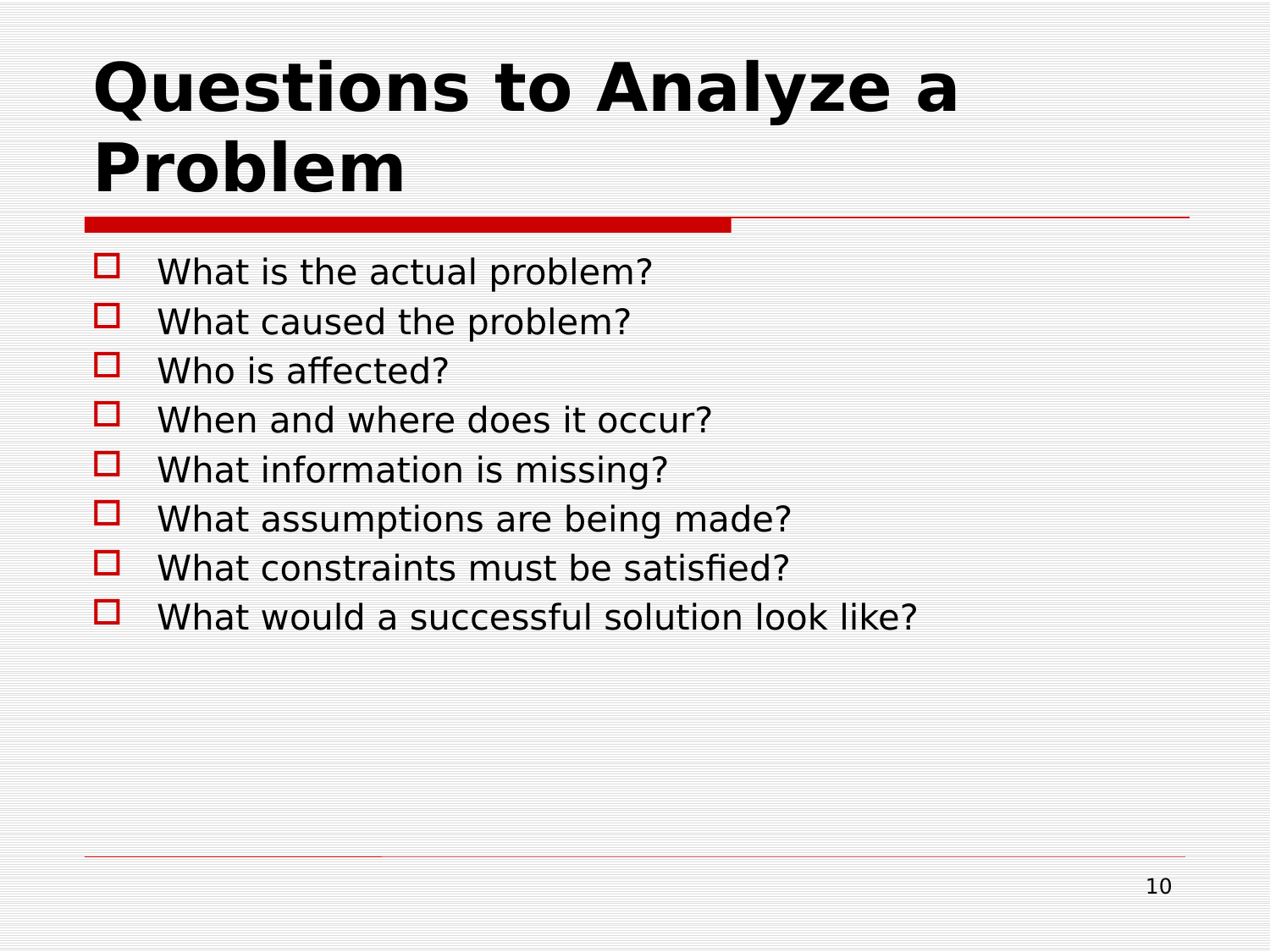

# Questions to Analyze a Problem
What is the actual problem?
What caused the problem?
Who is affected?
When and where does it occur?
What information is missing?
What assumptions are being made?
What constraints must be satisfied?
What would a successful solution look like?

10